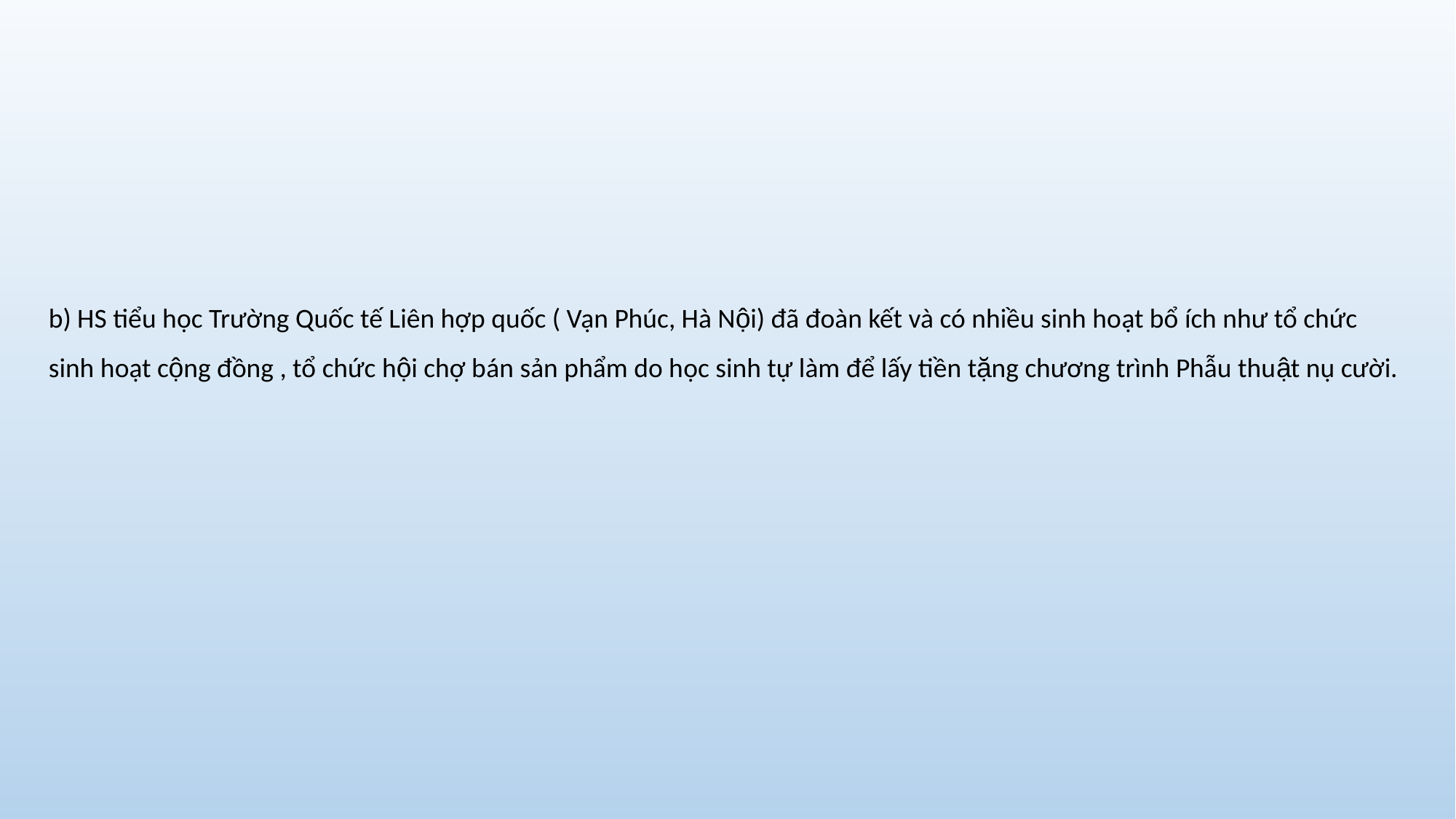

# b) HS tiểu học Trường Quốc tế Liên hợp quốc ( Vạn Phúc, Hà Nội) đã đoàn kết và có nhiều sinh hoạt bổ ích như tổ chức sinh hoạt cộng đồng , tổ chức hội chợ bán sản phẩm do học sinh tự làm để lấy tiền tặng chương trình Phẫu thuật nụ cười.